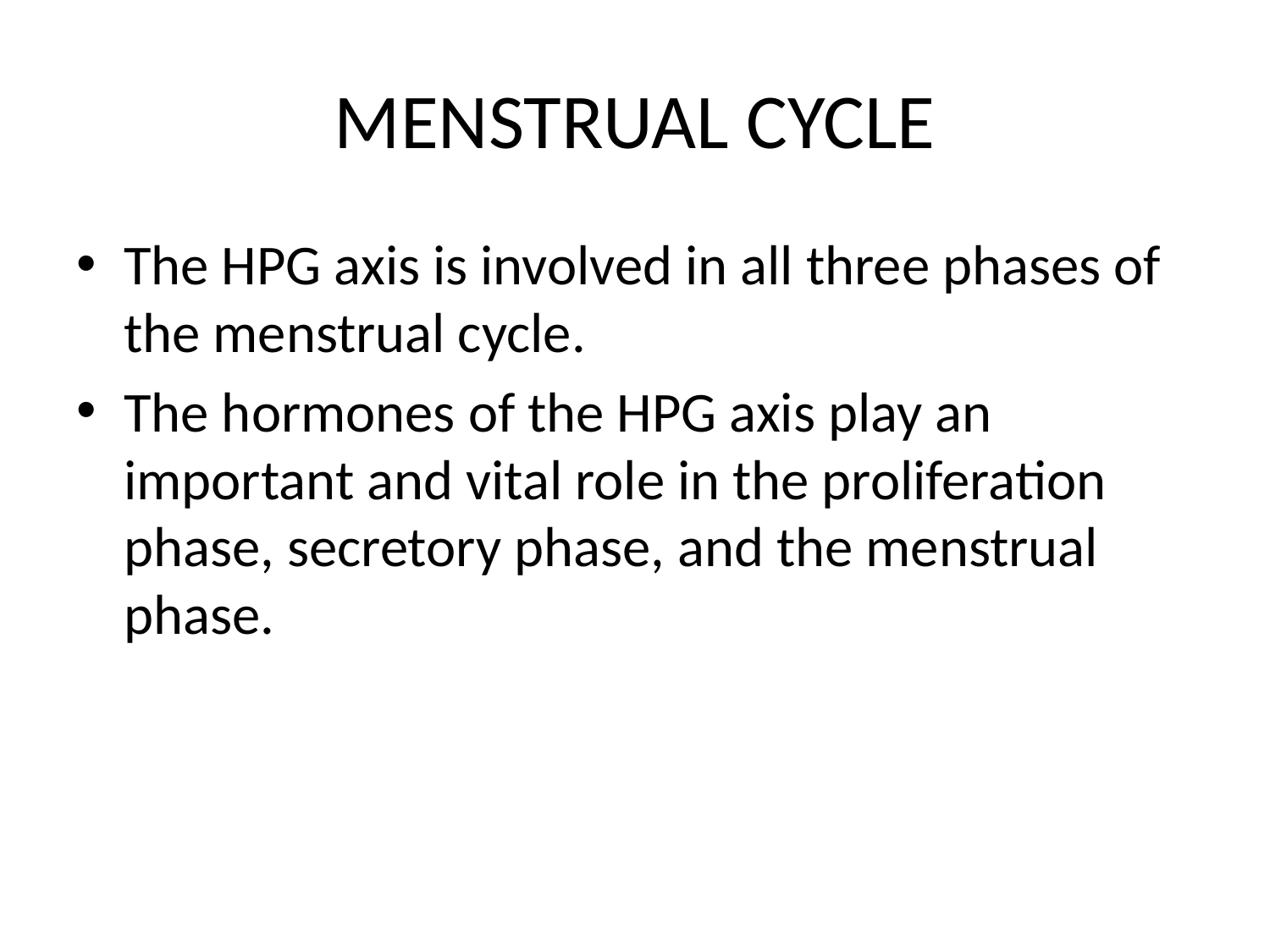

# MENSTRUAL CYCLE
The HPG axis is involved in all three phases of the menstrual cycle.
The hormones of the HPG axis play an important and vital role in the proliferation phase, secretory phase, and the menstrual phase.